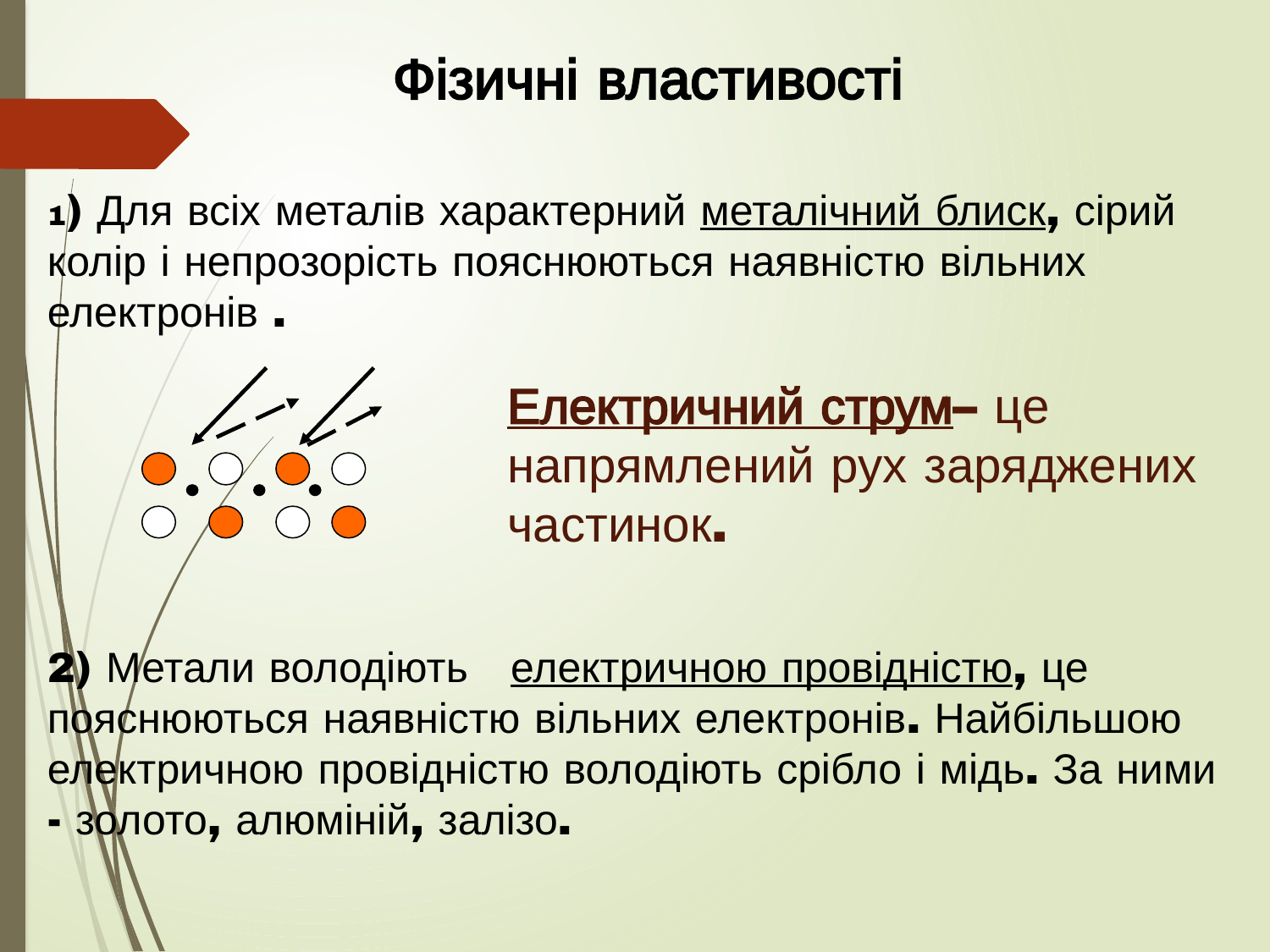

Фізичні властивості
1) Для всіх металів характерний металічний блиск, сірий колір і непрозорість пояснюються наявністю вільних електронів .

2) Метали володіють   електричною провідністю, це пояснюються наявністю вільних електронів. Найбільшою електричною провідністю володіють срібло і мідь. За ними - золото, алюміній, залізо.

Електричний струм– це напрямлений рух заряджених частинок.